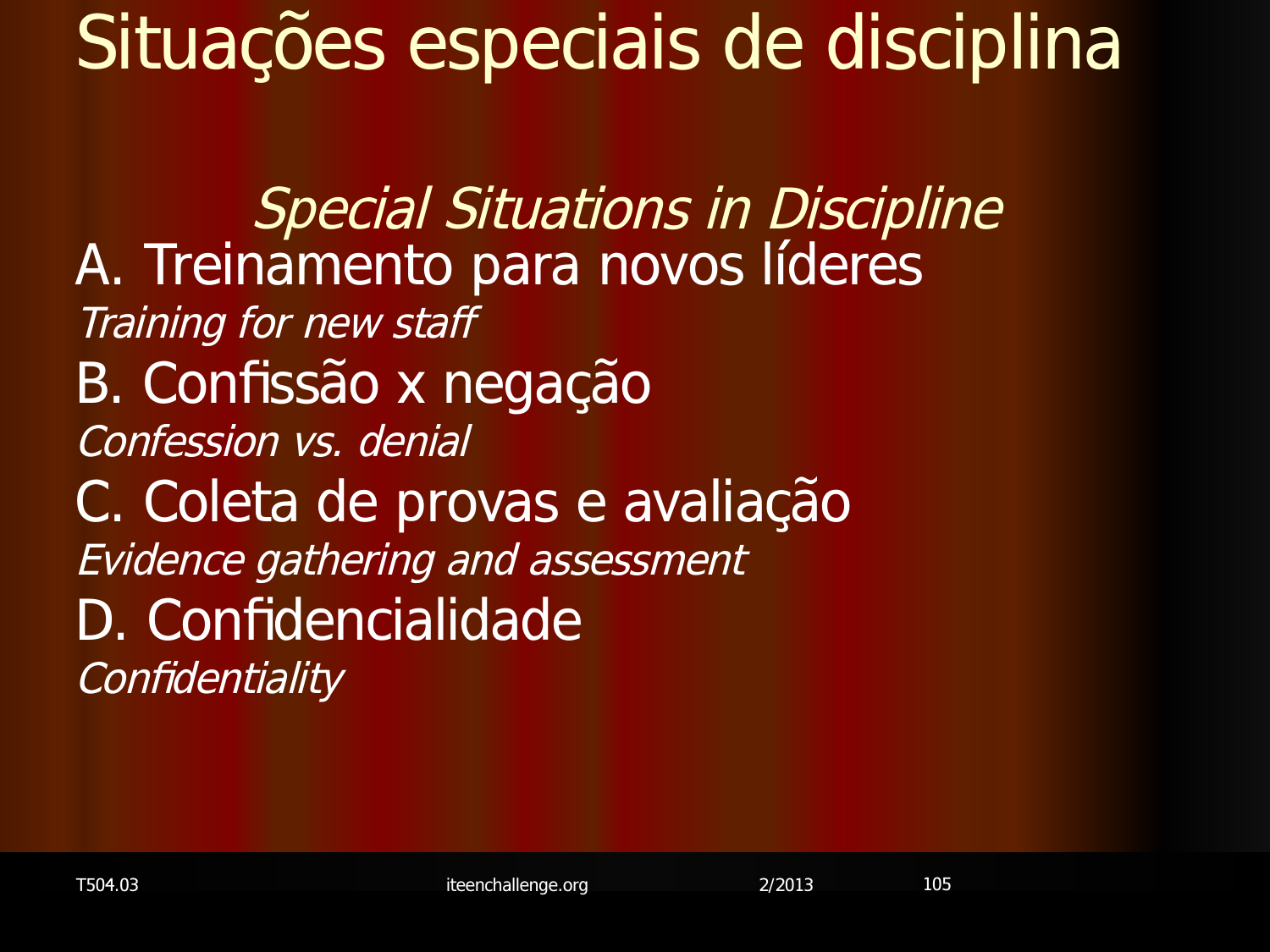

Situações especiais de disciplina
Special Situations in Discipline
A. Treinamento para novos líderes               Training for new staff
B. Confissão x negação                       Confession vs. denial
C. Coleta de provas e avaliação                 Evidence gathering and assessment
D. Confidencialidade                          Confidentiality
105
T504.03
iteenchallenge.org                               2/2013